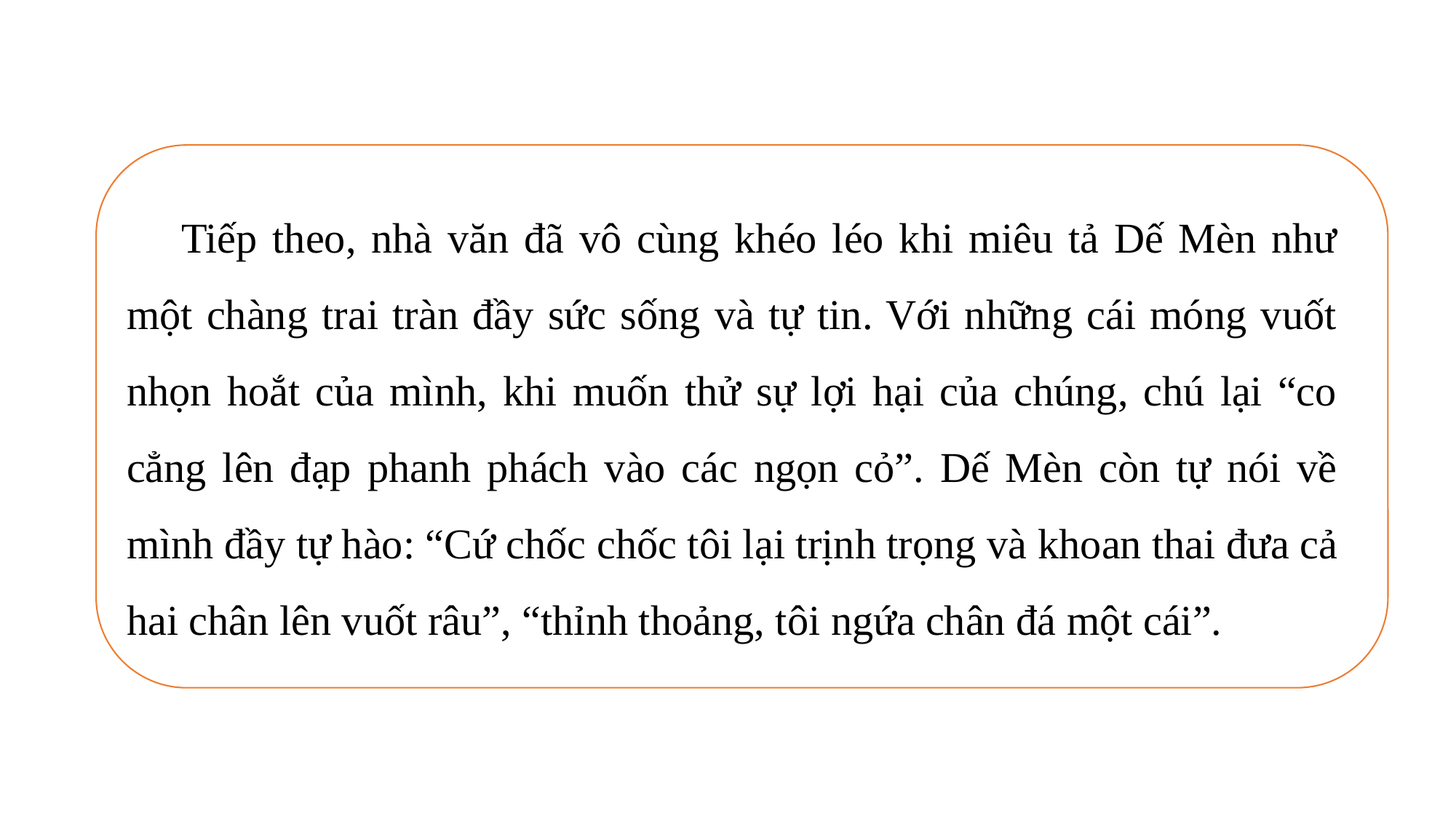

Tiếp theo, nhà văn đã vô cùng khéo léo khi miêu tả Dế Mèn như một chàng trai tràn đầy sức sống và tự tin. Với những cái móng vuốt nhọn hoắt của mình, khi muốn thử sự lợi hại của chúng, chú lại “co cẳng lên đạp phanh phách vào các ngọn cỏ”. Dế Mèn còn tự nói về mình đầy tự hào: “Cứ chốc chốc tôi lại trịnh trọng và khoan thai đưa cả hai chân lên vuốt râu”, “thỉnh thoảng, tôi ngứa chân đá một cái”.